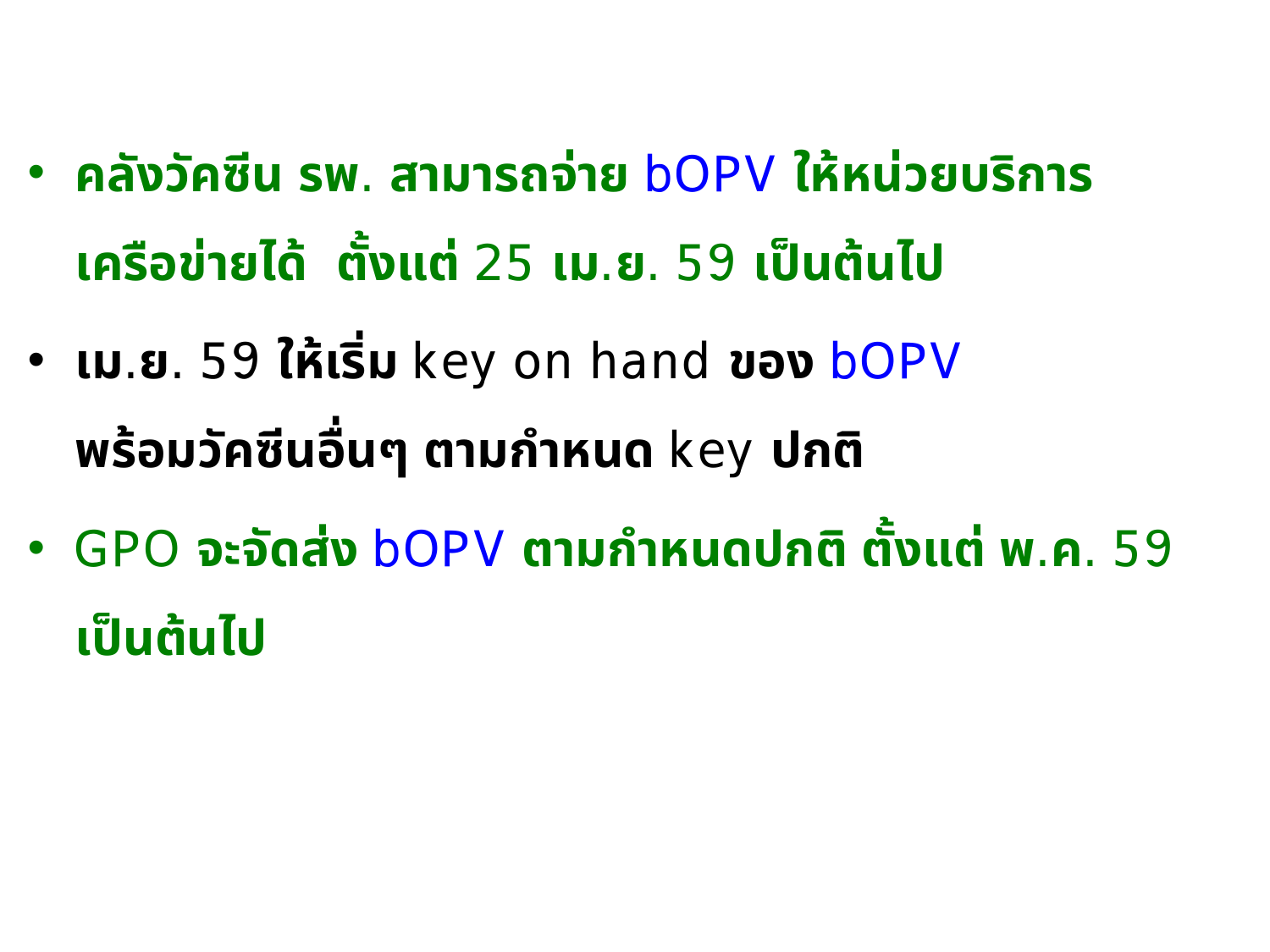

คลังวัคซีน รพ. สามารถจ่าย bOPV ให้หน่วยบริการ
เครือข่ายได้  ตั้งแต่ 25 เม.ย. 59 เป็นต้นไป
เม.ย. 59 ให้เริ่ม key on hand ของ bOPV
พร้อมวัคซีนอื่นๆ ตามกำหนด key ปกติ
GPO จะจัดส่ง bOPV ตามกำหนดปกติ ตั้งแต่ พ.ค. 59 เป็นต้นไป